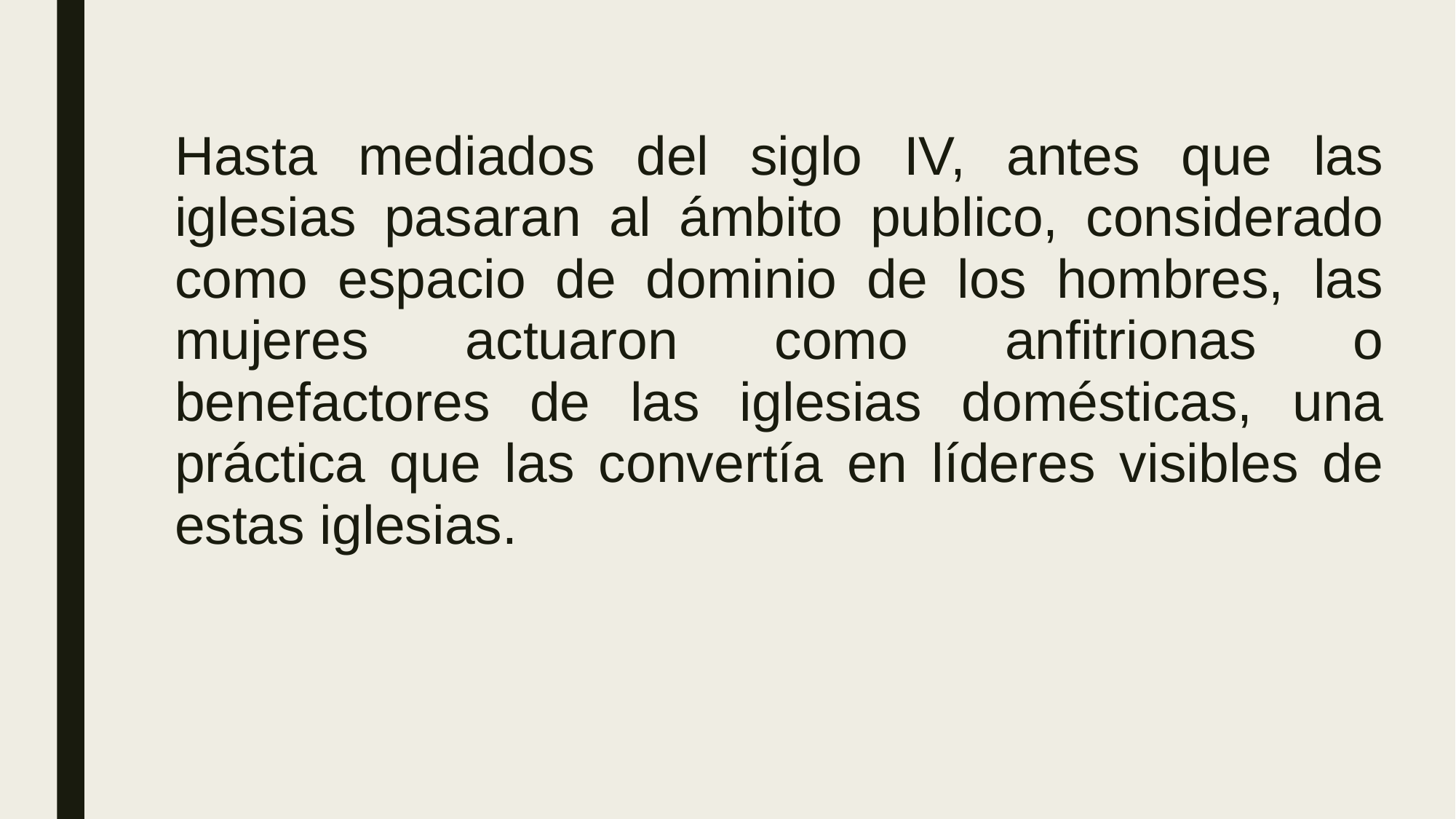

Hasta mediados del siglo IV, antes que las iglesias pasaran al ámbito publico, considerado como espacio de dominio de los hombres, las mujeres actuaron como anfitrionas o benefactores de las iglesias domésticas, una práctica que las convertía en líderes visibles de estas iglesias.